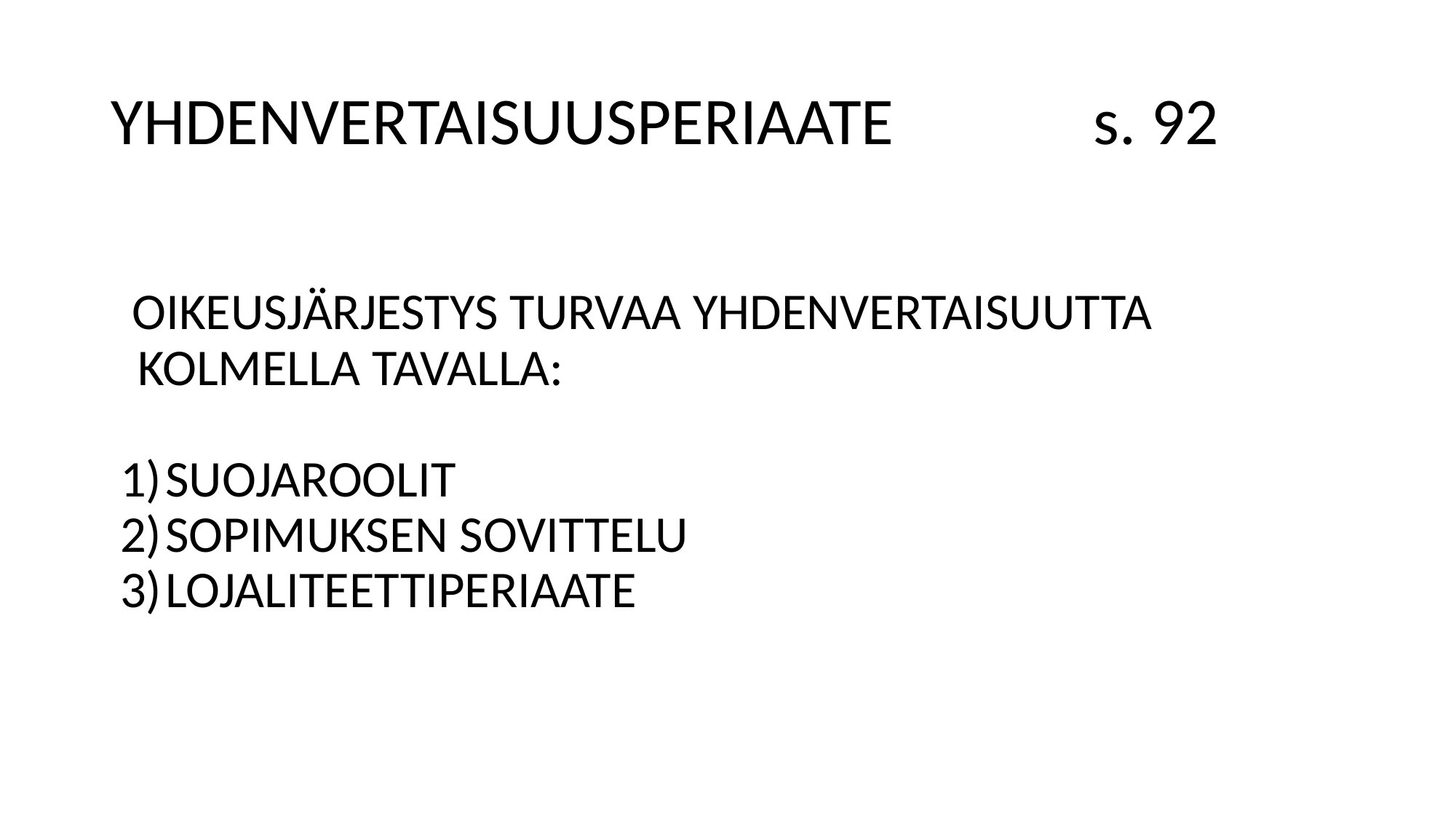

# YHDENVERTAISUUSPERIAATE 		s. 92

OIKEUSJÄRJESTYS TURVAA YHDENVERTAISUUTTA KOLMELLA TAVALLA:

SUOJAROOLIT
SOPIMUKSEN SOVITTELU
LOJALITEETTIPERIAATE